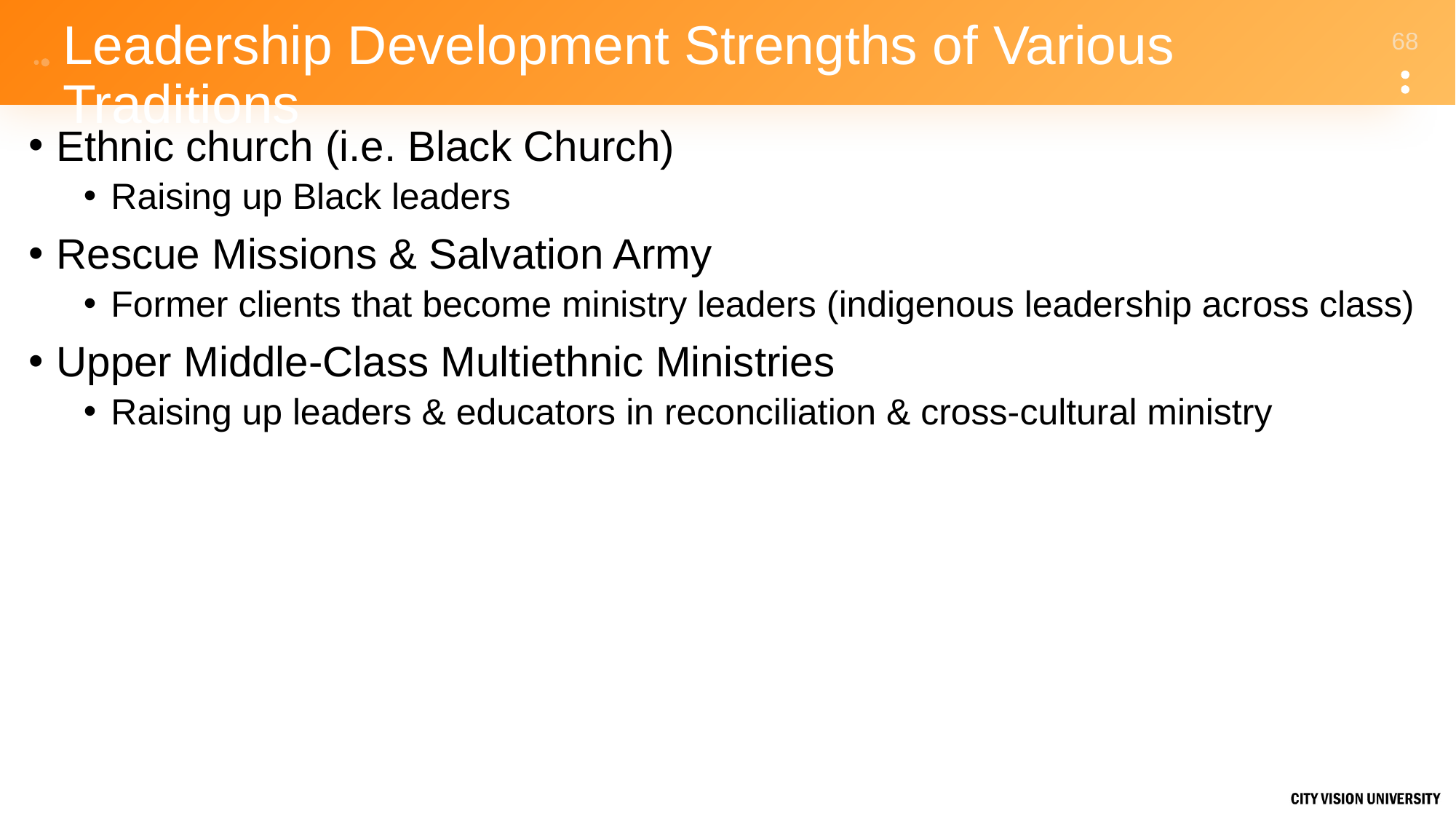

# Leadership Development Strengths of Various Traditions
Ethnic church (i.e. Black Church)
Raising up Black leaders
Rescue Missions & Salvation Army
Former clients that become ministry leaders (indigenous leadership across class)
Upper Middle-Class Multiethnic Ministries
Raising up leaders & educators in reconciliation & cross-cultural ministry